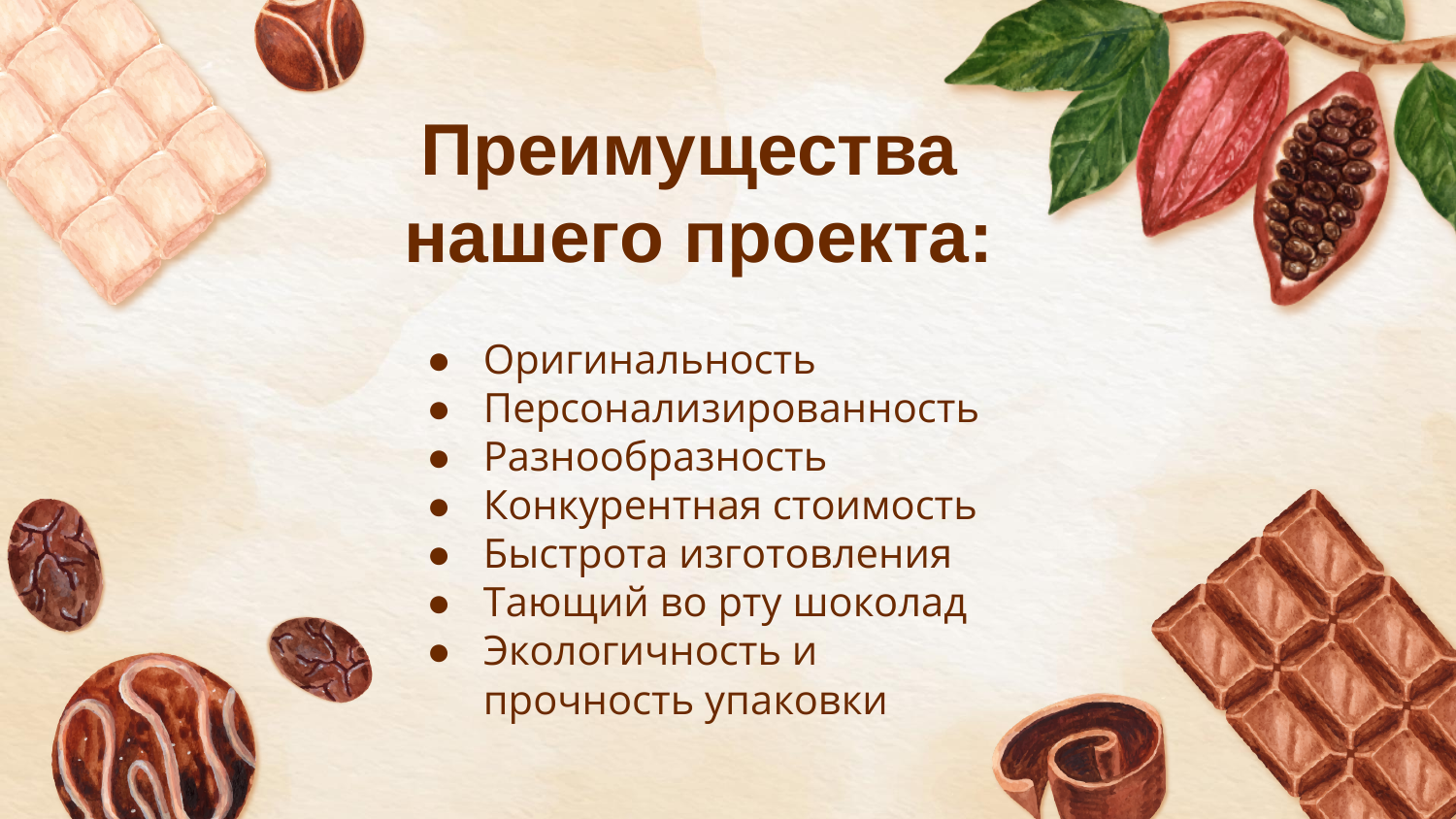

# Преимущества нашего проекта:
Оригинальность
Персонализированность
Разнообразность
Конкурентная стоимость
Быстрота изготовления
Тающий во рту шоколад
Экологичность и
прочность упаковки